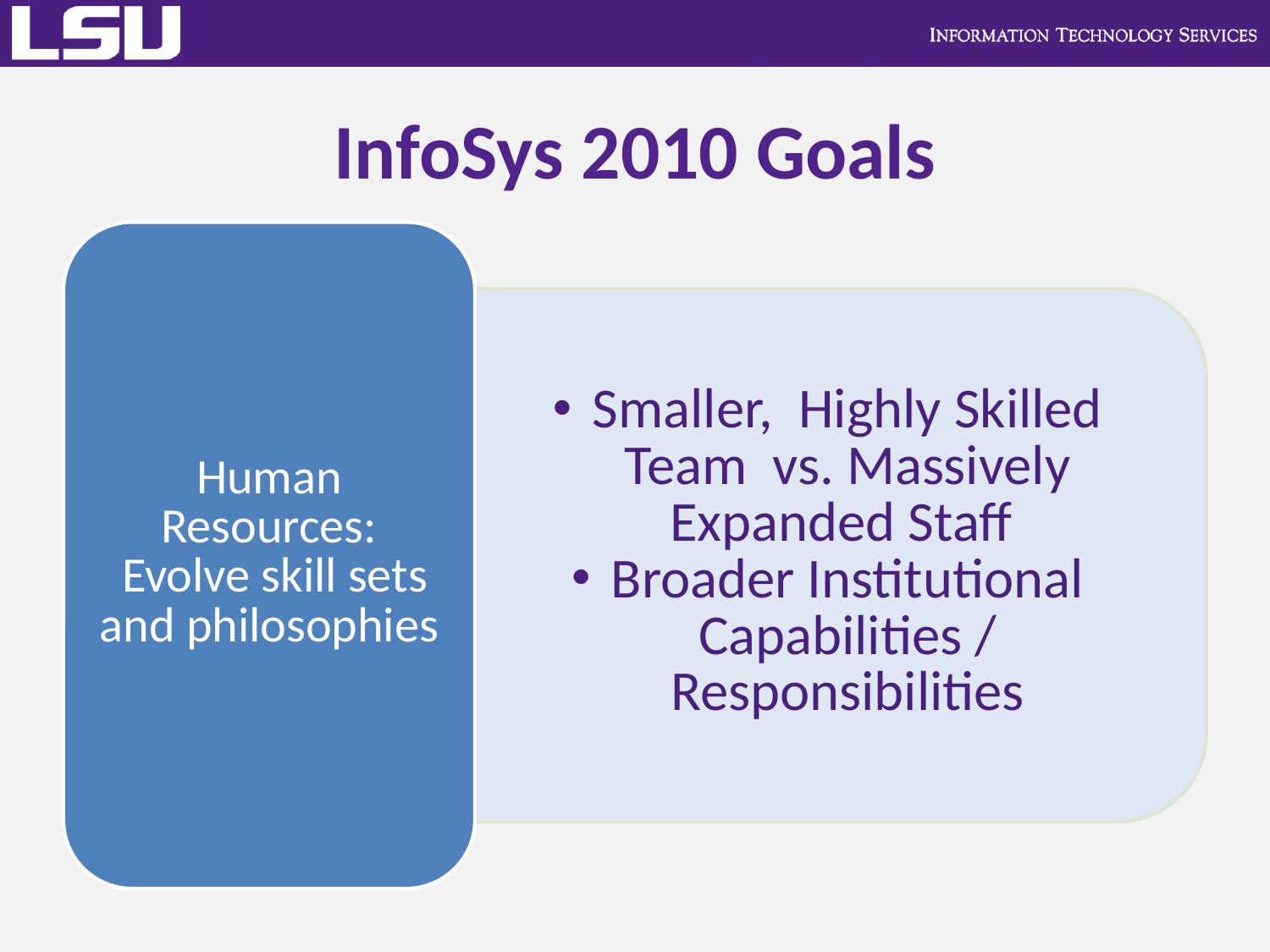

# InfoSys 2010 Goals
Human Resources:
 Evolve skill sets and philosophies
Smaller,  Highly Skilled Team  vs. Massively Expanded Staff
Broader Institutional Capabilities / Responsibilities